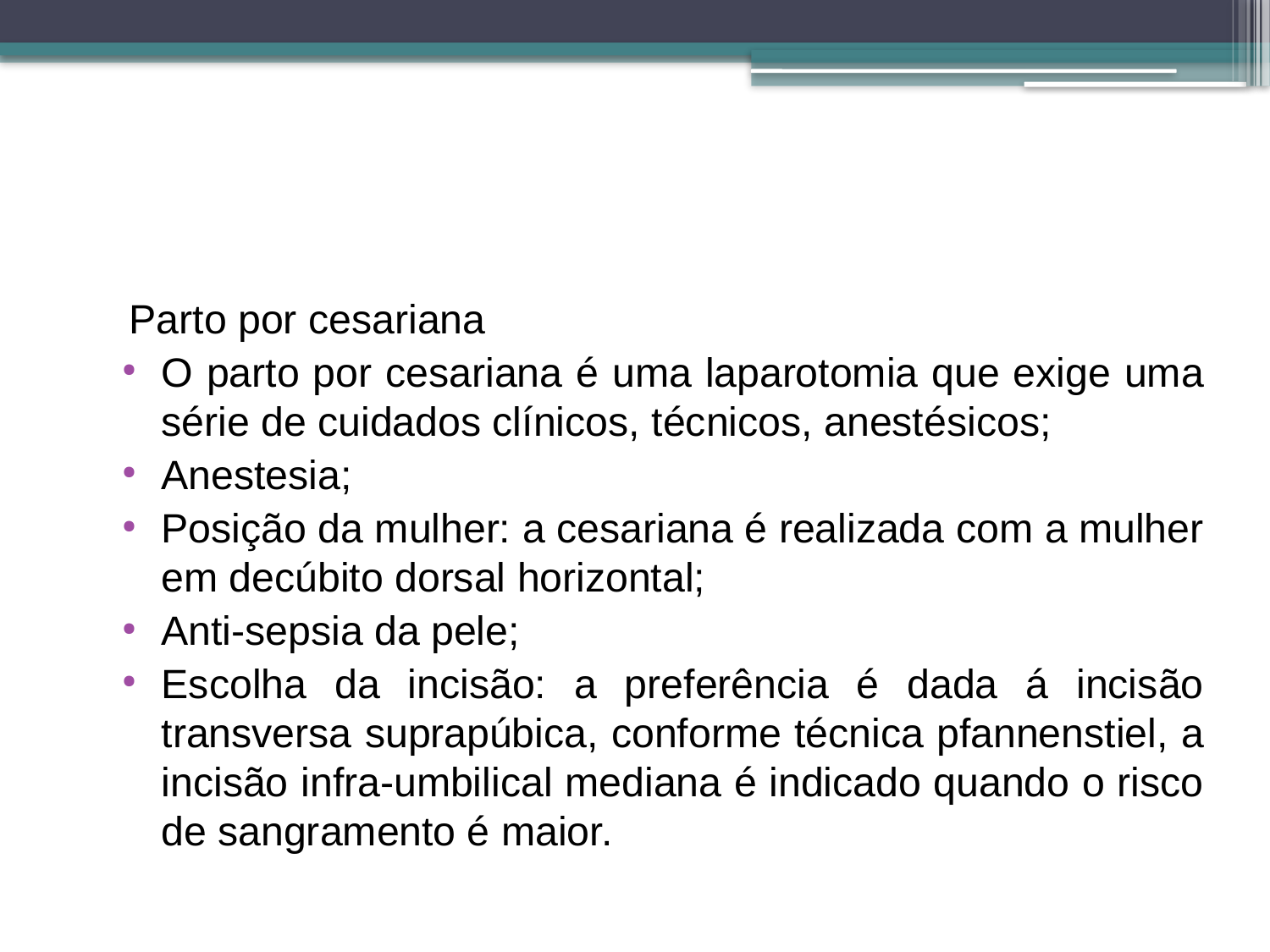

#
Parto por cesariana
O parto por cesariana é uma laparotomia que exige uma série de cuidados clínicos, técnicos, anestésicos;
Anestesia;
Posição da mulher: a cesariana é realizada com a mulher em decúbito dorsal horizontal;
Anti-sepsia da pele;
Escolha da incisão: a preferência é dada á incisão transversa suprapúbica, conforme técnica pfannenstiel, a incisão infra-umbilical mediana é indicado quando o risco de sangramento é maior.